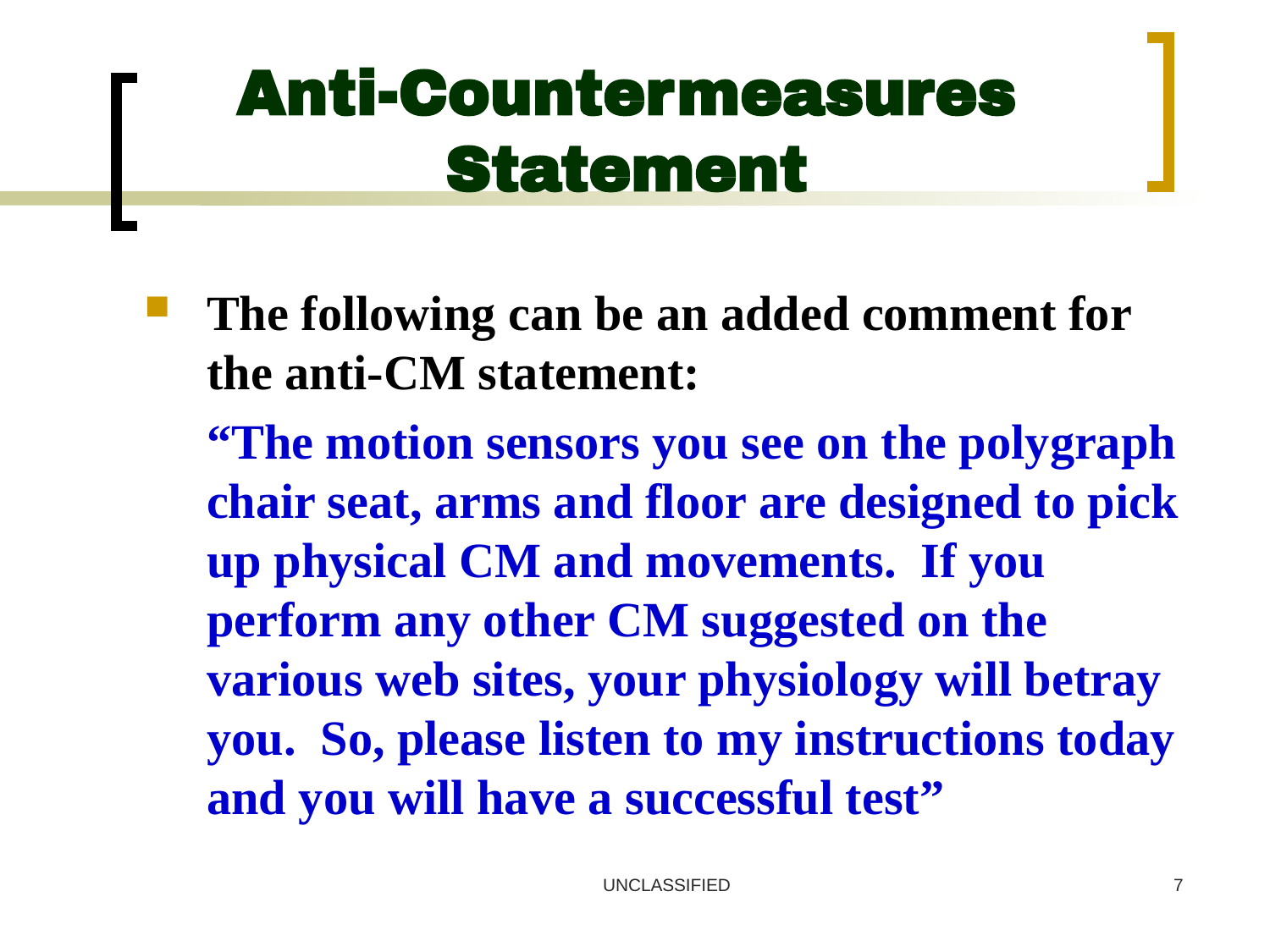

# Anti-Countermeasures Statement
The following can be an added comment for the anti-CM statement:
	“The motion sensors you see on the polygraph chair seat, arms and floor are designed to pick up physical CM and movements.  If you perform any other CM suggested on the various web sites, your physiology will betray you.  So, please listen to my instructions today and you will have a successful test”
UNCLASSIFIED
7